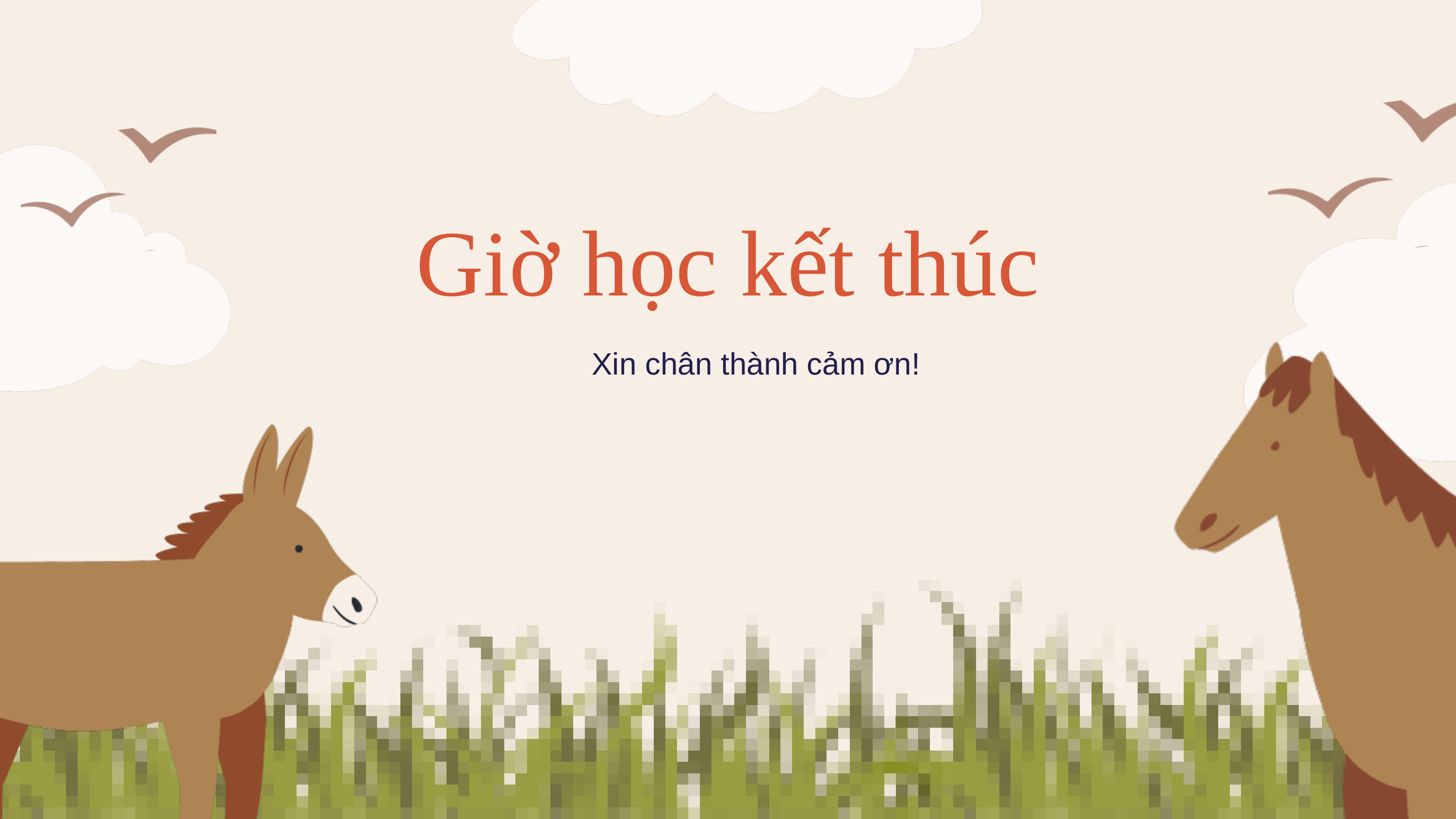

Giờ học kết thúc
Xin chân thành cảm ơn!